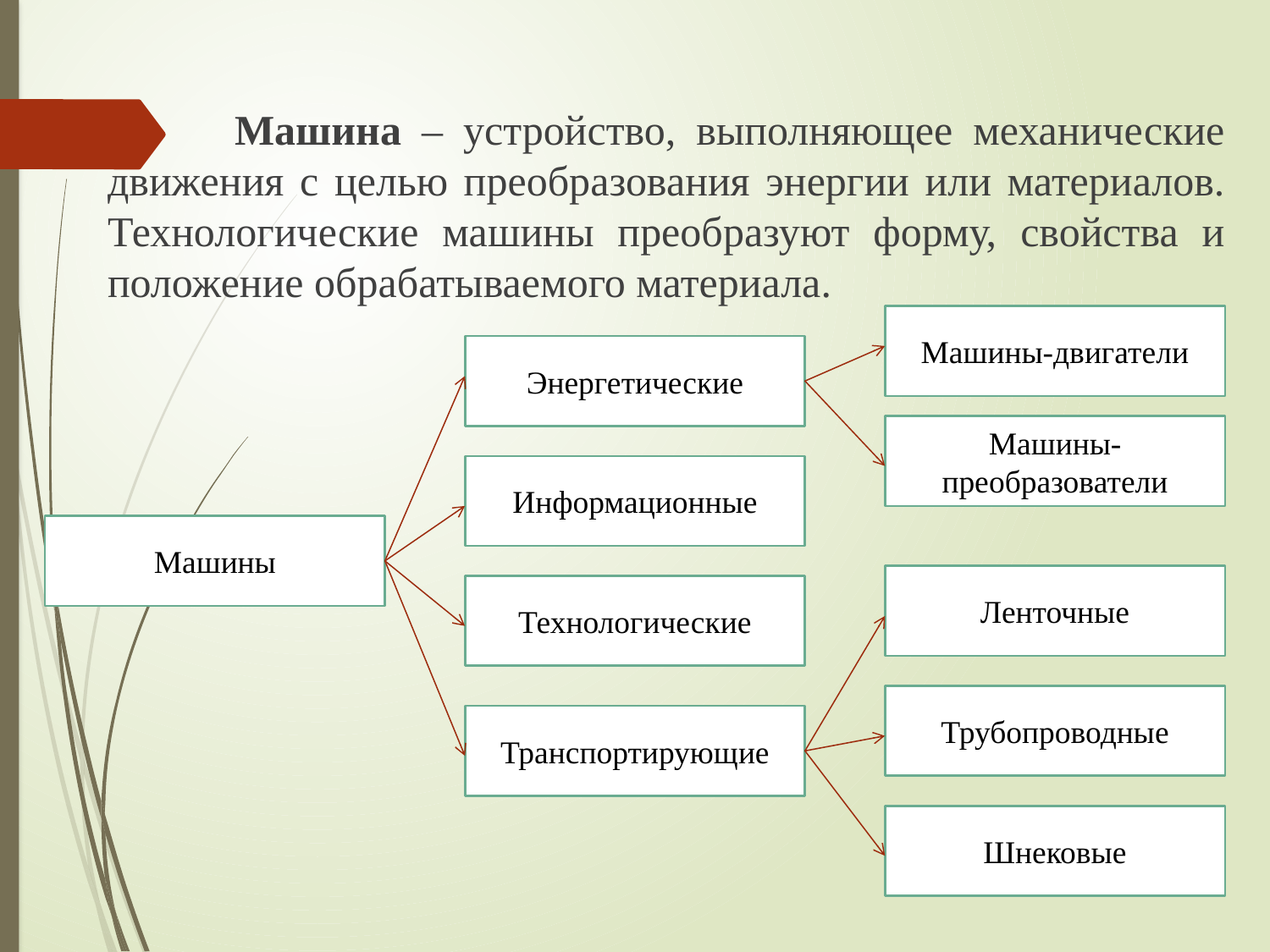

Машина – устройство, выполняющее механические движения с целью преобразования энергии или материалов. Технологические машины преобразуют форму, свойства и положение обрабатываемого материала.

Машины-двигатели
Энергетические
Машины-преобразователи
Информационные
Машины
Ленточные
Технологические
Трубопроводные
Транспортирующие
Шнековые